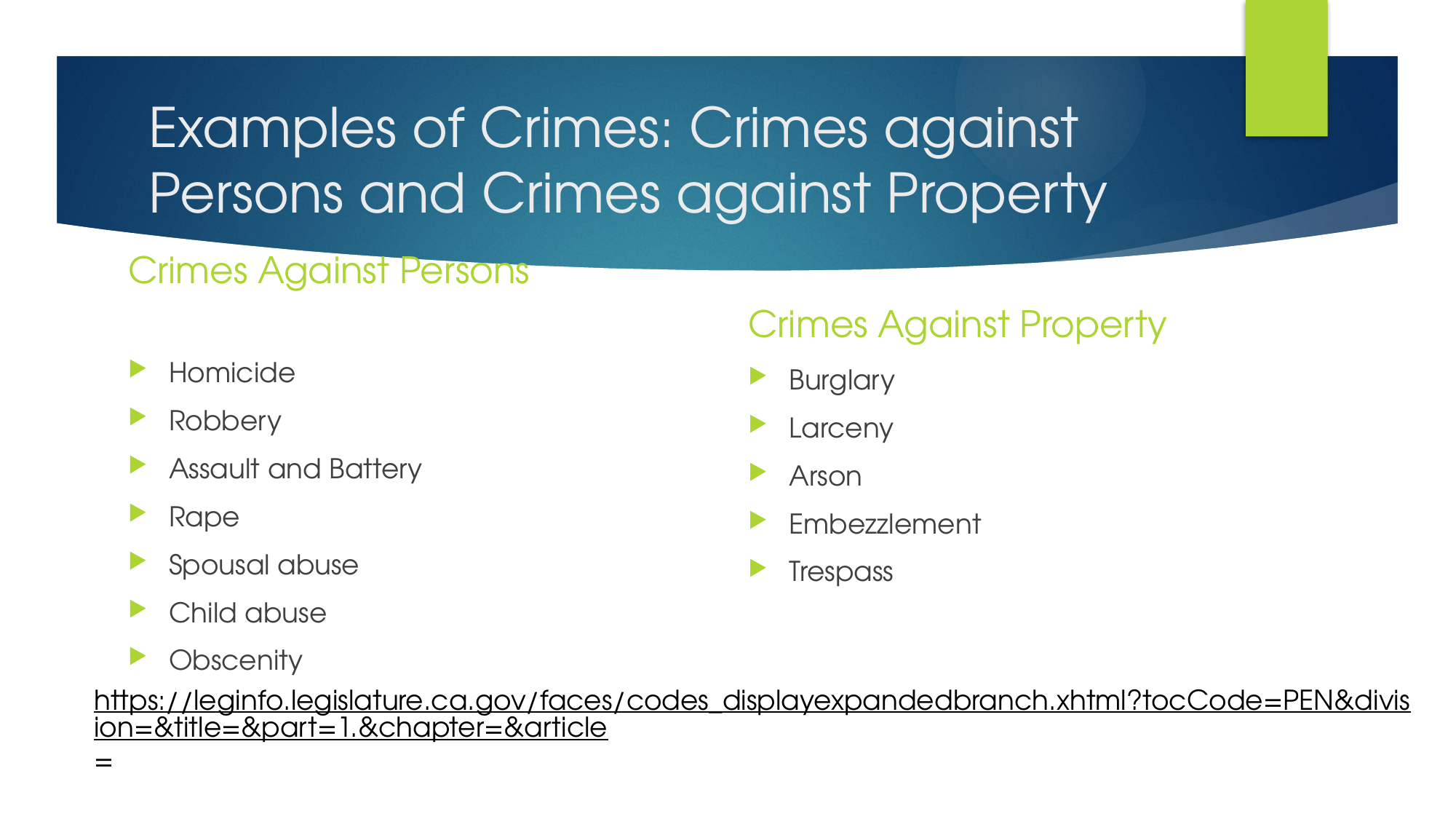

# Examples of Crimes: Crimes against Persons and Crimes against Property
Crimes Against Persons
Crimes Against Property
Homicide
Robbery
Assault and Battery
Rape
Spousal abuse
Child abuse
Obscenity
Burglary
Larceny
Arson
Embezzlement
Trespass
https://leginfo.legislature.ca.gov/faces/codes_displayexpandedbranch.xhtml?tocCode=PEN&division=&title=&part=1.&chapter=&article=